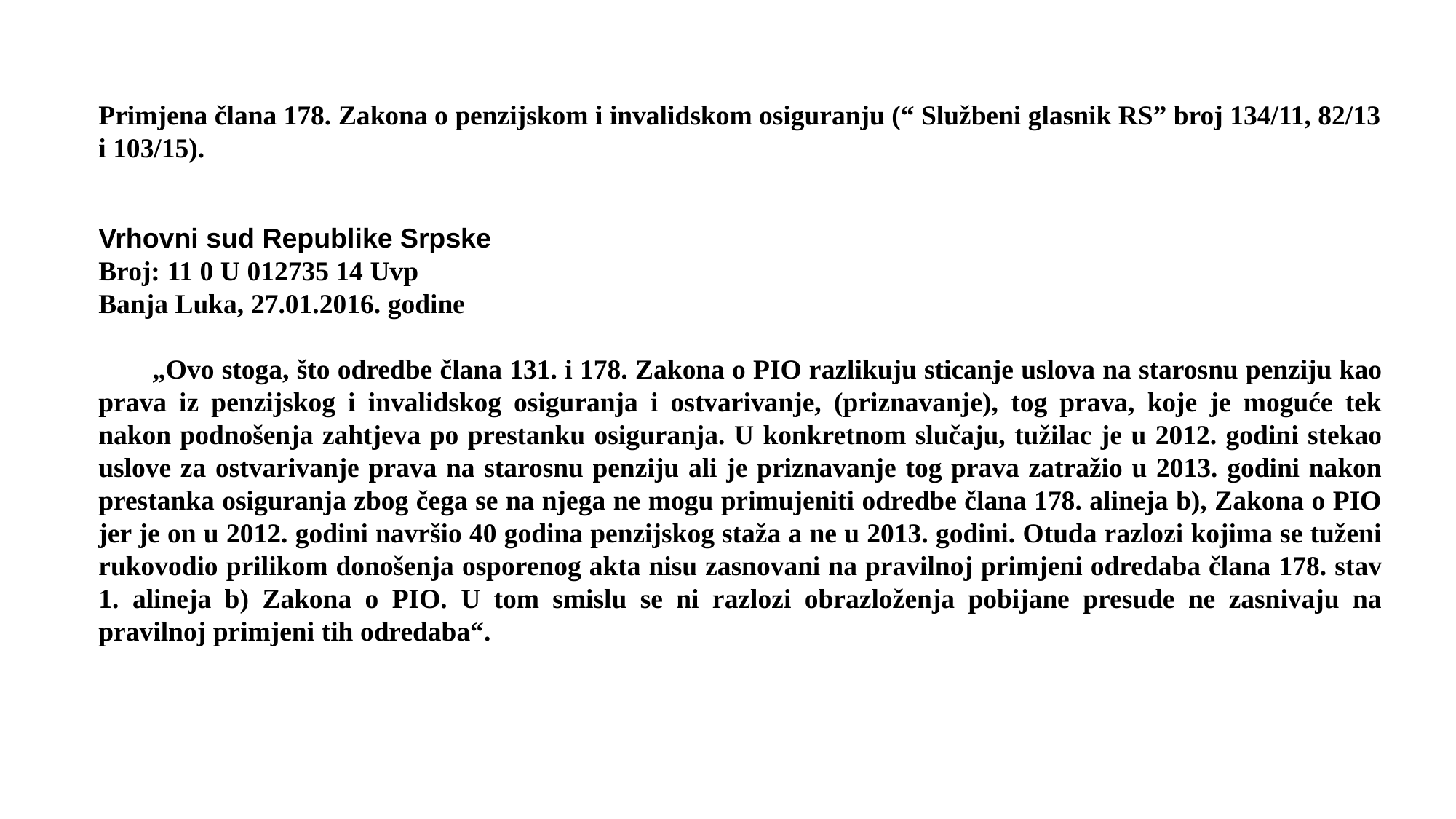

Primjena člana 178. Zakona o penzijskom i invalidskom osiguranju (“ Službeni glasnik RS” broj 134/11, 82/13 i 103/15).

Vrhovni sud Republike Srpske
Broj: 11 0 U 012735 14 Uvp
Banja Luka, 27.01.2016. godine

„Ovo stoga, što odredbe člana 131. i 178. Zakona o PIO razlikuju sticanje uslova na starosnu penziju kao prava iz penzijskog i invalidskog osiguranja i ostvarivanje, (priznavanje), tog prava, koje je moguće tek nakon podnošenja zahtjeva po prestanku osiguranja. U konkretnom slučaju, tužilac je u 2012. godini stekao uslove za ostvarivanje prava na starosnu penziju ali je priznavanje tog prava zatražio u 2013. godini nakon prestanka osiguranja zbog čega se na njega ne mogu primujeniti odredbe člana 178. alineja b), Zakona o PIO jer je on u 2012. godini navršio 40 godina penzijskog staža a ne u 2013. godini. Otuda razlozi kojima se tuženi rukovodio prilikom donošenja osporenog akta nisu zasnovani na pravilnoj primjeni odredaba člana 178. stav 1. alineja b) Zakona o PIO. U tom smislu se ni razlozi obrazloženja pobijane presude ne zasnivaju na pravilnoj primjeni tih odredaba“.